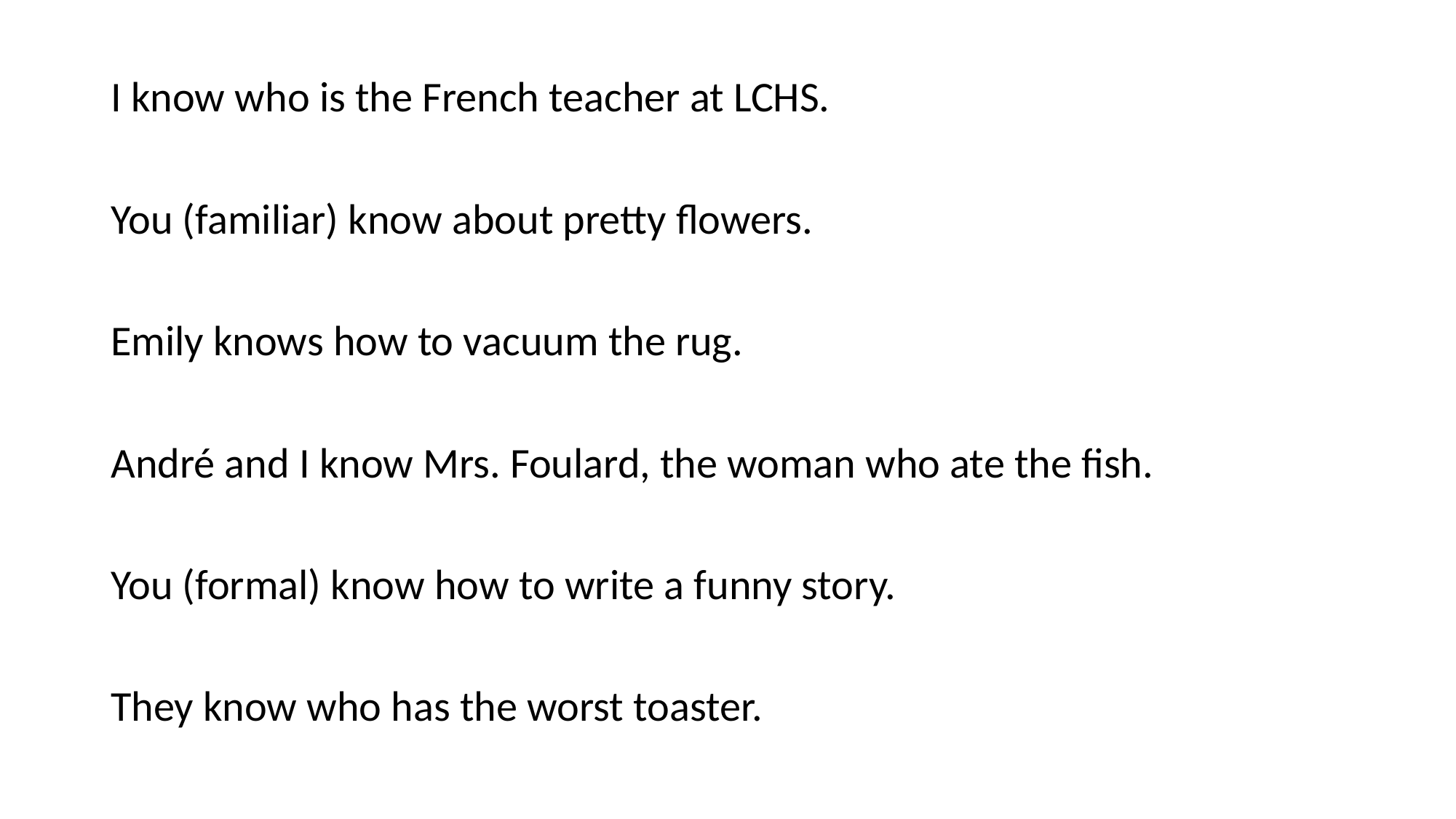

#
I know who is the French teacher at LCHS.

You (familiar) know about pretty flowers.

Emily knows how to vacuum the rug.

André and I know Mrs. Foulard, the woman who ate the fish.

You (formal) know how to write a funny story.

They know who has the worst toaster.